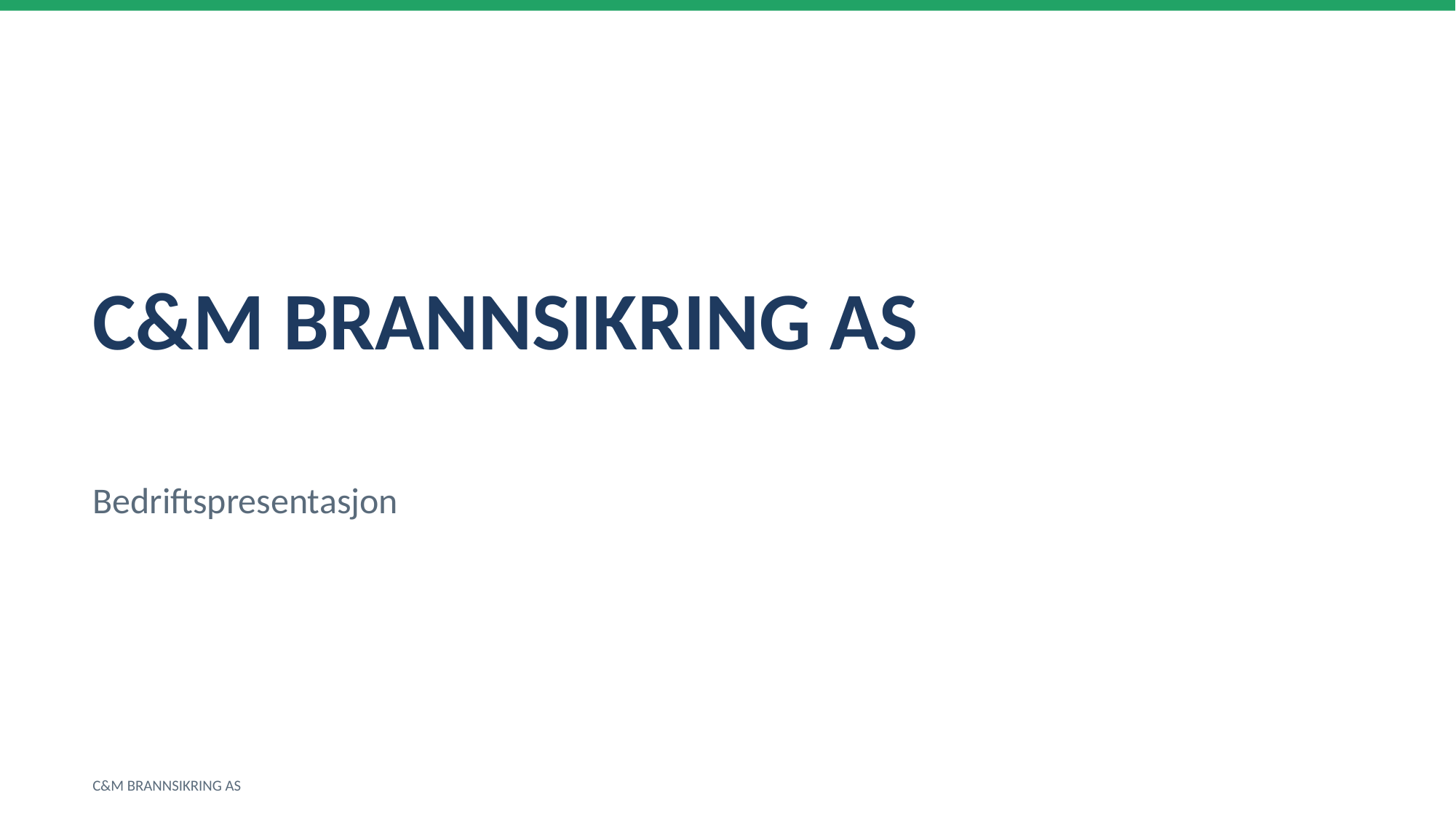

C&M BRANNSIKRING AS
Bedriftspresentasjon
C&M BRANNSIKRING AS